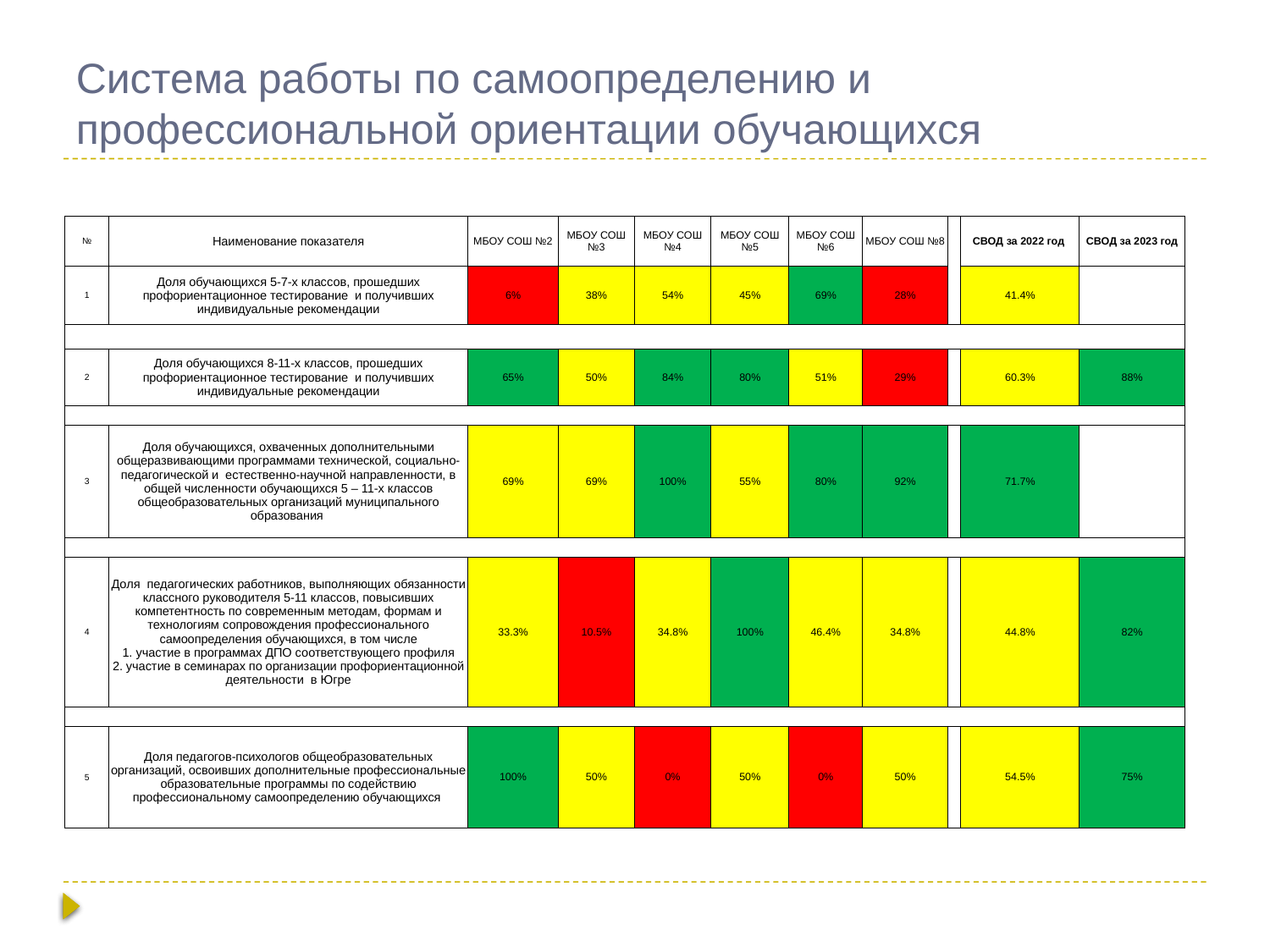

# Система работы по самоопределению и профессиональной ориентации обучающихся
|  |  |  |  |  |  |  |  |  |  |  |
| --- | --- | --- | --- | --- | --- | --- | --- | --- | --- | --- |
| № | Наименование показателя | МБОУ СОШ №2 | МБОУ СОШ №3 | МБОУ СОШ №4 | МБОУ СОШ №5 | МБОУ СОШ №6 | МБОУ СОШ №8 |  | СВОД за 2022 год | СВОД за 2023 год |
| 1 | Доля обучающихся 5-7-х классов, прошедших профориентационное тестирование и получивших индивидуальные рекомендации | 6% | 38% | 54% | 45% | 69% | 28% |  | 41.4% |  |
|  |  |  |  |  |  |  |  |  |  |  |
| 2 | Доля обучающихся 8-11-х классов, прошедших профориентационное тестирование и получивших индивидуальные рекомендации | 65% | 50% | 84% | 80% | 51% | 29% |  | 60.3% | 88% |
|  |  |  |  |  |  |  |  |  |  |  |
| 3 | Доля обучающихся, охваченных дополнительными общеразвивающими программами технической, социально-педагогической и естественно-научной направленности, в общей численности обучающихся 5 – 11-х классов общеобразовательных организаций муниципального образования | 69% | 69% | 100% | 55% | 80% | 92% |  | 71.7% |  |
|  |  |  |  |  |  |  |  |  |  |  |
| 4 | Доля педагогических работников, выполняющих обязанности классного руководителя 5-11 классов, повысивших компетентность по современным методам, формам и технологиям сопровождения профессионального самоопределения обучающихся, в том числе 1. участие в программах ДПО соответствующего профиля 2. участие в семинарах по организации профориентационной деятельности в Югре | 33.3% | 10.5% | 34.8% | 100% | 46.4% | 34.8% |  | 44.8% | 82% |
|  |  |  |  |  |  |  |  |  |  |  |
| 5 | Доля педагогов-психологов общеобразовательных организаций, освоивших дополнительные профессиональные образовательные программы по содействию профессиональному самоопределению обучающихся | 100% | 50% | 0% | 50% | 0% | 50% |  | 54.5% | 75% |